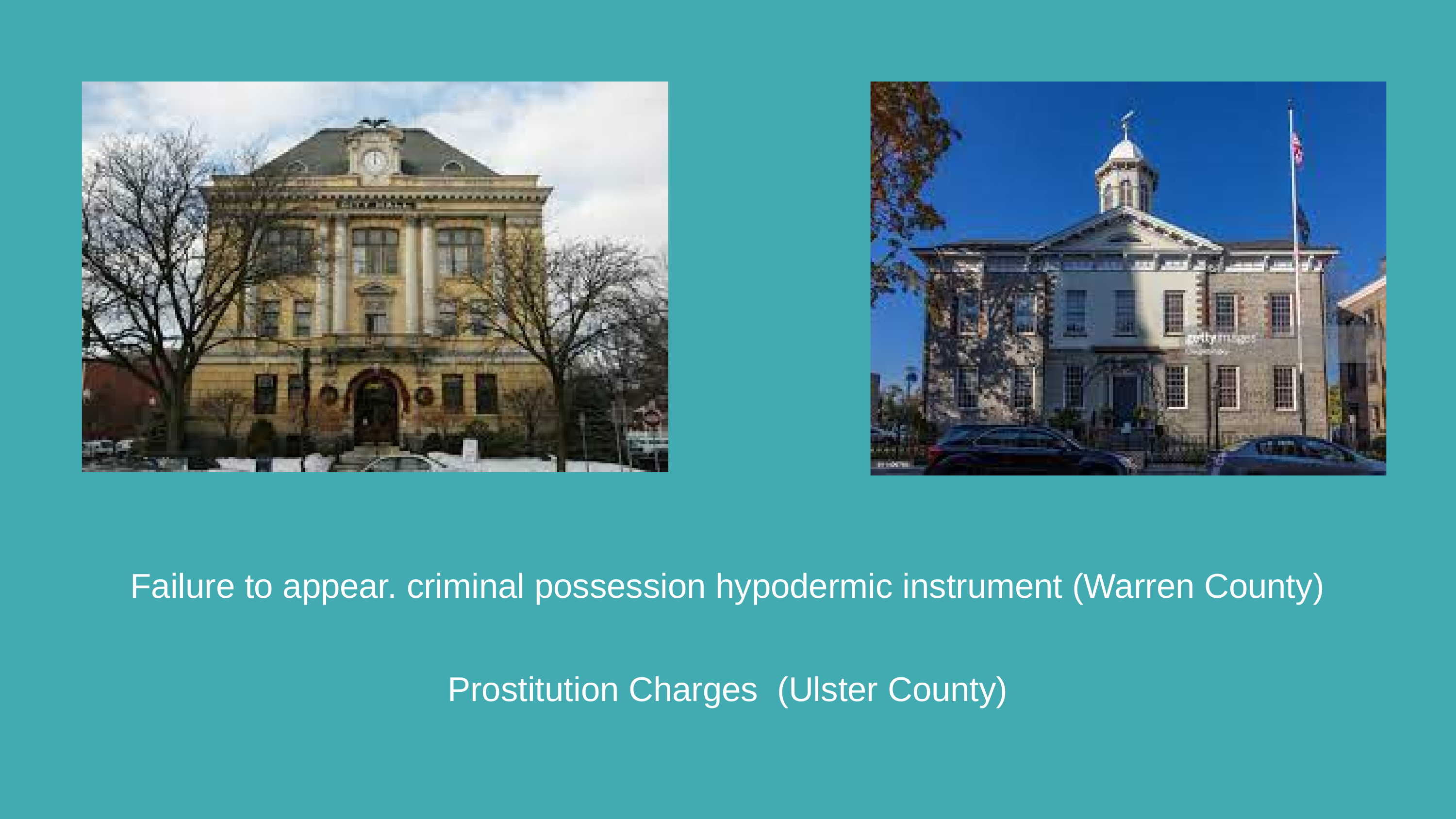

Failure to appear. criminal possession hypodermic instrument (Warren County)

Prostitution Charges  (Ulster County)